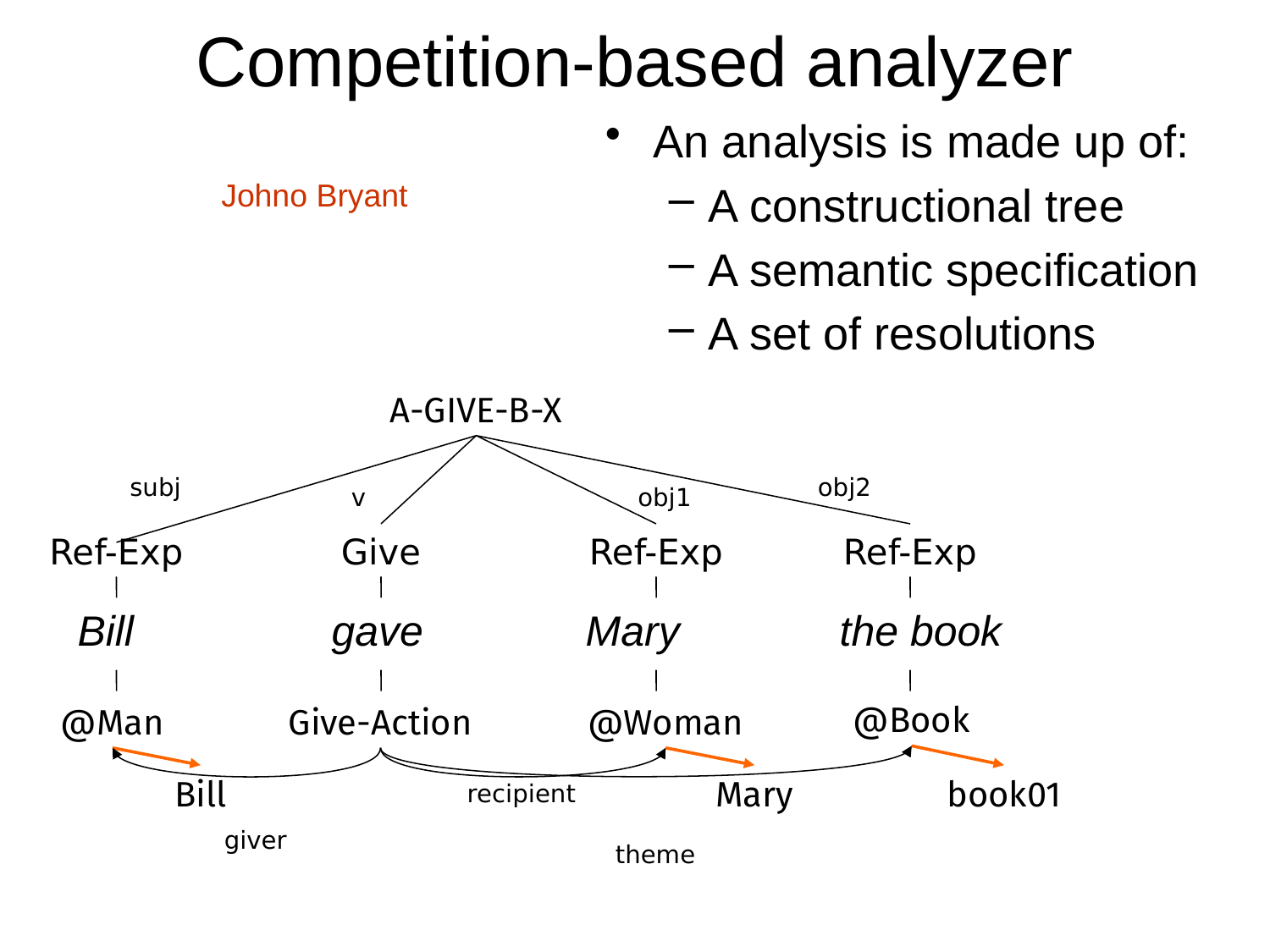

Competition-based analyzer
An analysis is made up of:
A constructional tree
A semantic specification
A set of resolutions
        Johno Bryant
A-GIVE-B-X
subj
obj2
v
obj1
Ref-Exp
Give
Ref-Exp
Ref-Exp

Bill 		gave		Mary		the book

@Book
@Man
Give-Action
@Woman
theme
book01
Bill
giver
recipient
Mary